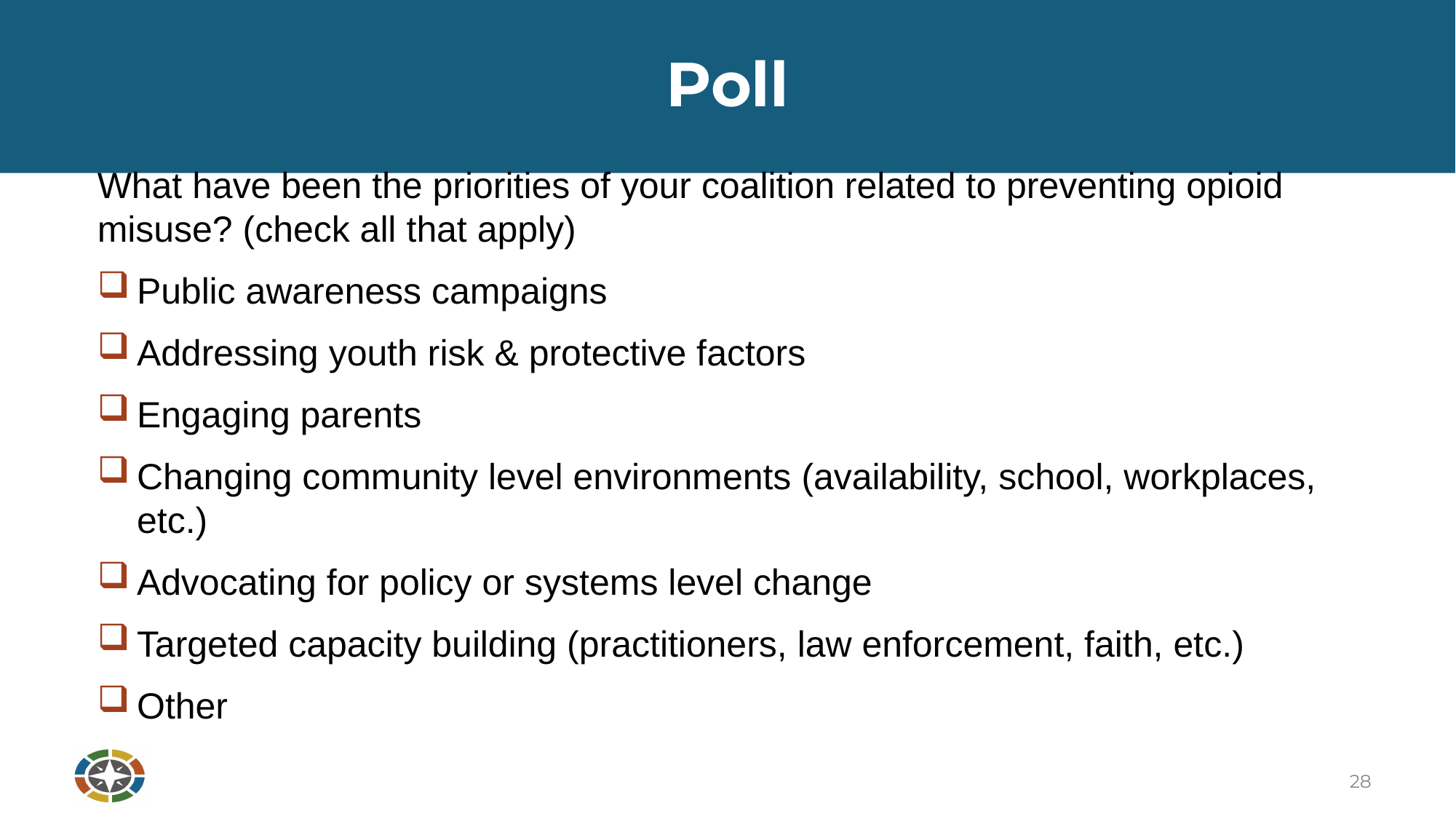

# Poll
What have been the priorities of your coalition related to preventing opioid misuse? (check all that apply)
Public awareness campaigns
Addressing youth risk & protective factors
Engaging parents
Changing community level environments (availability, school, workplaces, etc.)
Advocating for policy or systems level change
Targeted capacity building (practitioners, law enforcement, faith, etc.)
Other

28